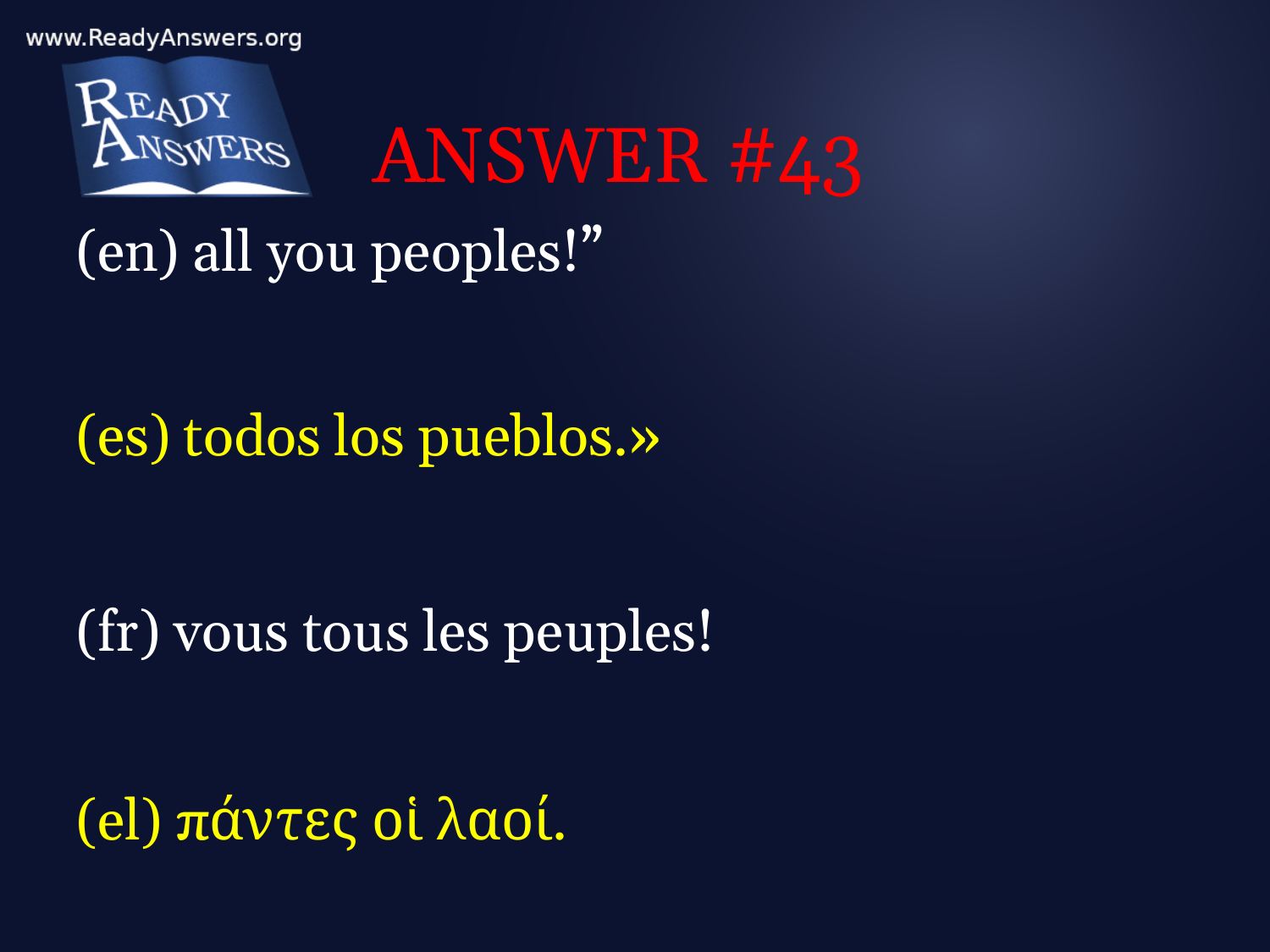

# ANSWER #43
(en) all you peoples!”
(es) todos los pueblos.»
(fr) vous tous les peuples!
(el) πάντες οἱ λαοί.